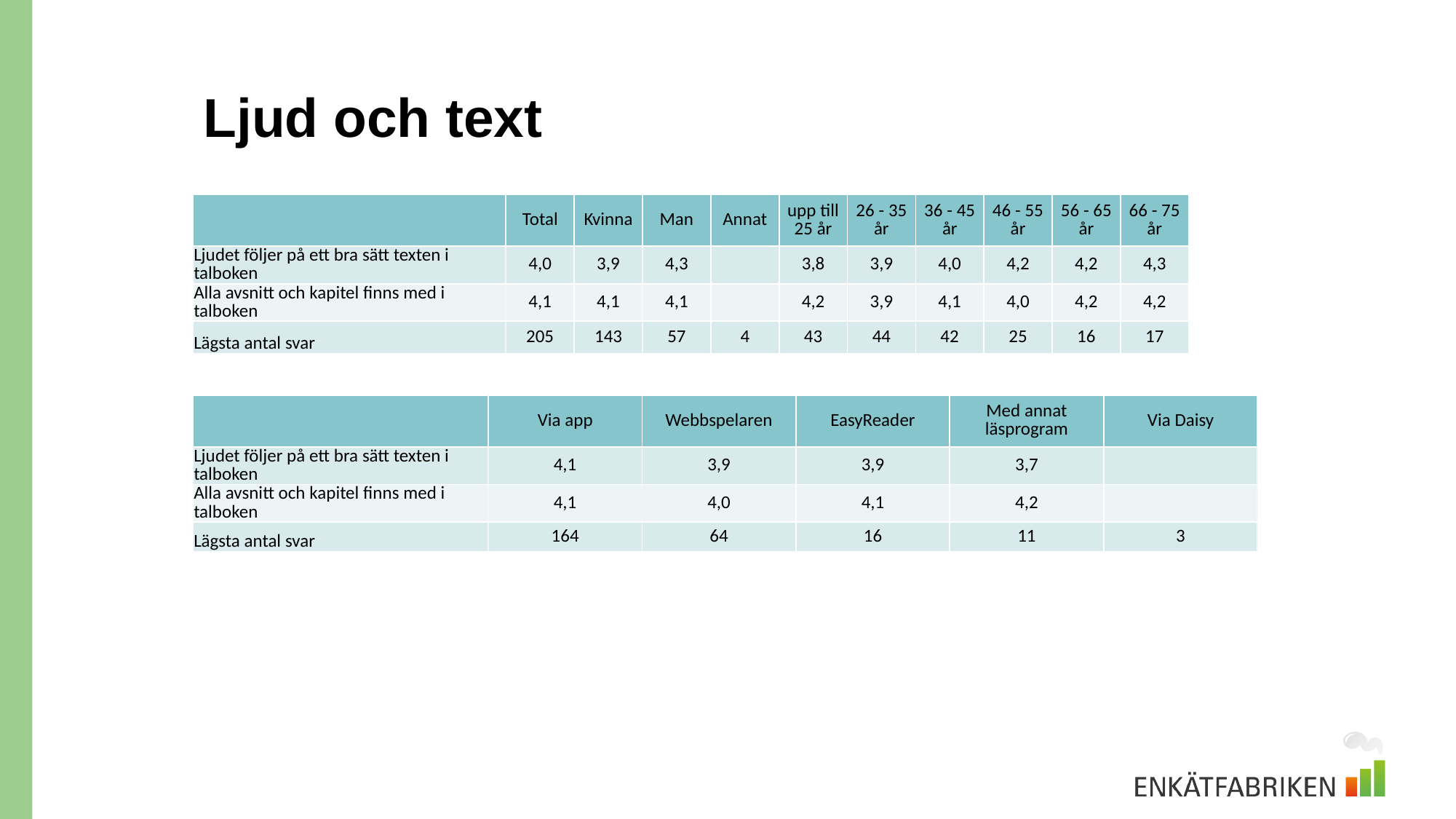

# Ljud och text
|  | Total | Kvinna | Man | Annat | upp till 25 år | 26 - 35 år | 36 - 45 år | 46 - 55 år | 56 - 65 år | 66 - 75 år |
| --- | --- | --- | --- | --- | --- | --- | --- | --- | --- | --- |
| Ljudet följer på ett bra sätt texten i talboken | 4,0 | 3,9 | 4,3 |  | 3,8 | 3,9 | 4,0 | 4,2 | 4,2 | 4,3 |
| Alla avsnitt och kapitel finns med i talboken | 4,1 | 4,1 | 4,1 |  | 4,2 | 3,9 | 4,1 | 4,0 | 4,2 | 4,2 |
| Lägsta antal svar | 205 | 143 | 57 | 4 | 43 | 44 | 42 | 25 | 16 | 17 |
|  | Via app | Webbspelaren | EasyReader | Med annat läsprogram | Via Daisy |
| --- | --- | --- | --- | --- | --- |
| Ljudet följer på ett bra sätt texten i talboken | 4,1 | 3,9 | 3,9 | 3,7 |  |
| Alla avsnitt och kapitel finns med i talboken | 4,1 | 4,0 | 4,1 | 4,2 |  |
| Lägsta antal svar | 164 | 64 | 16 | 11 | 3 |